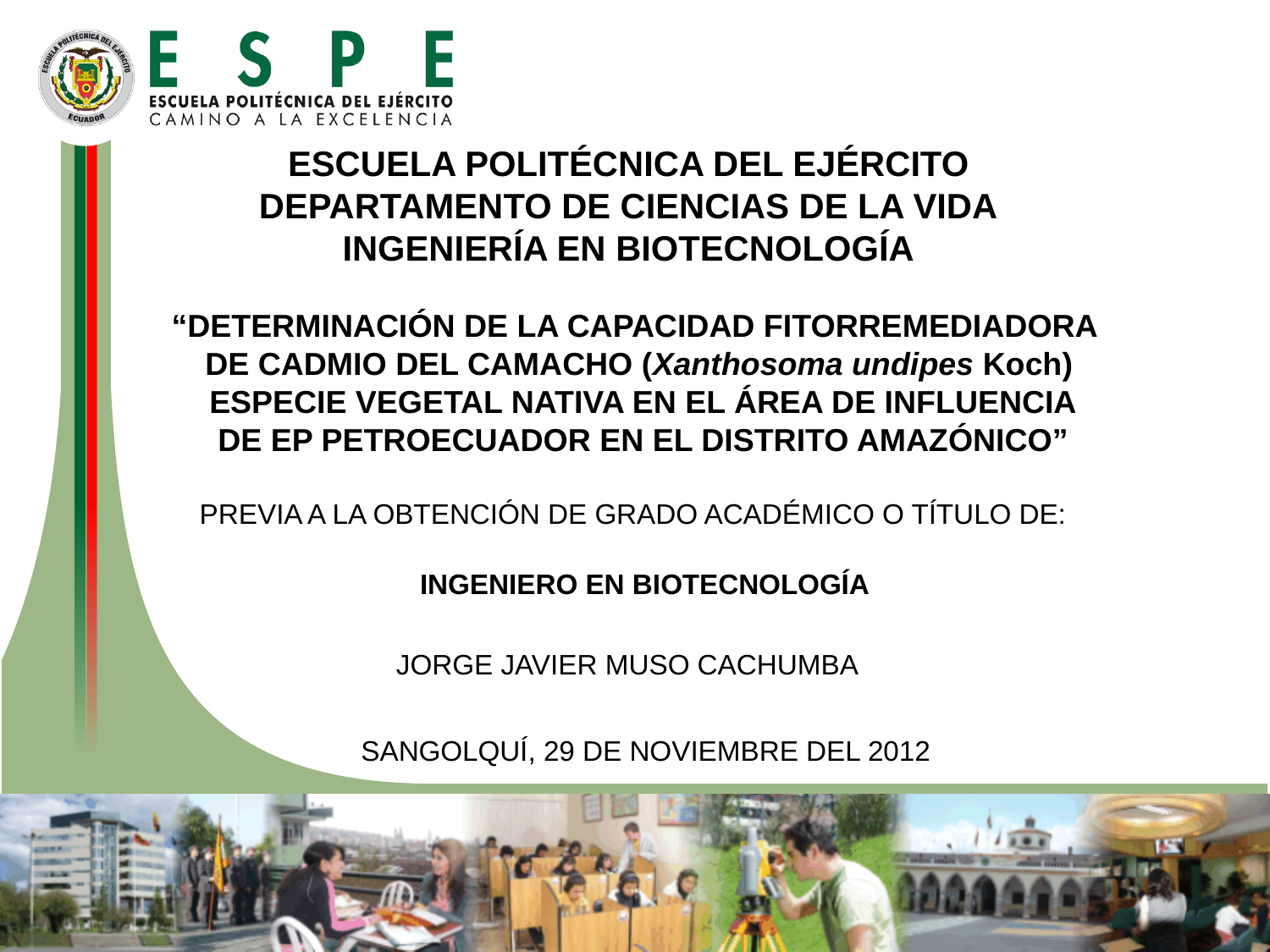

ESCUELA POLITÉCNICA DEL EJÉRCITO
DEPARTAMENTO DE CIENCIAS DE LA VIDA
INGENIERÍA EN BIOTECNOLOGÍA
“DETERMINACIÓN DE LA CAPACIDAD FITORREMEDIADORA
DE CADMIO DEL CAMACHO (Xanthosoma undipes Koch)
 ESPECIE VEGETAL NATIVA EN EL ÁREA DE INFLUENCIA
 DE EP PETROECUADOR EN EL DISTRITO AMAZÓNICO”
PREVIA A LA OBTENCIÓN DE GRADO ACADÉMICO O TÍTULO DE:
INGENIERO EN BIOTECNOLOGÍA
JORGE JAVIER MUSO CACHUMBA
SANGOLQUÍ, 29 DE NOVIEMBRE DEL 2012